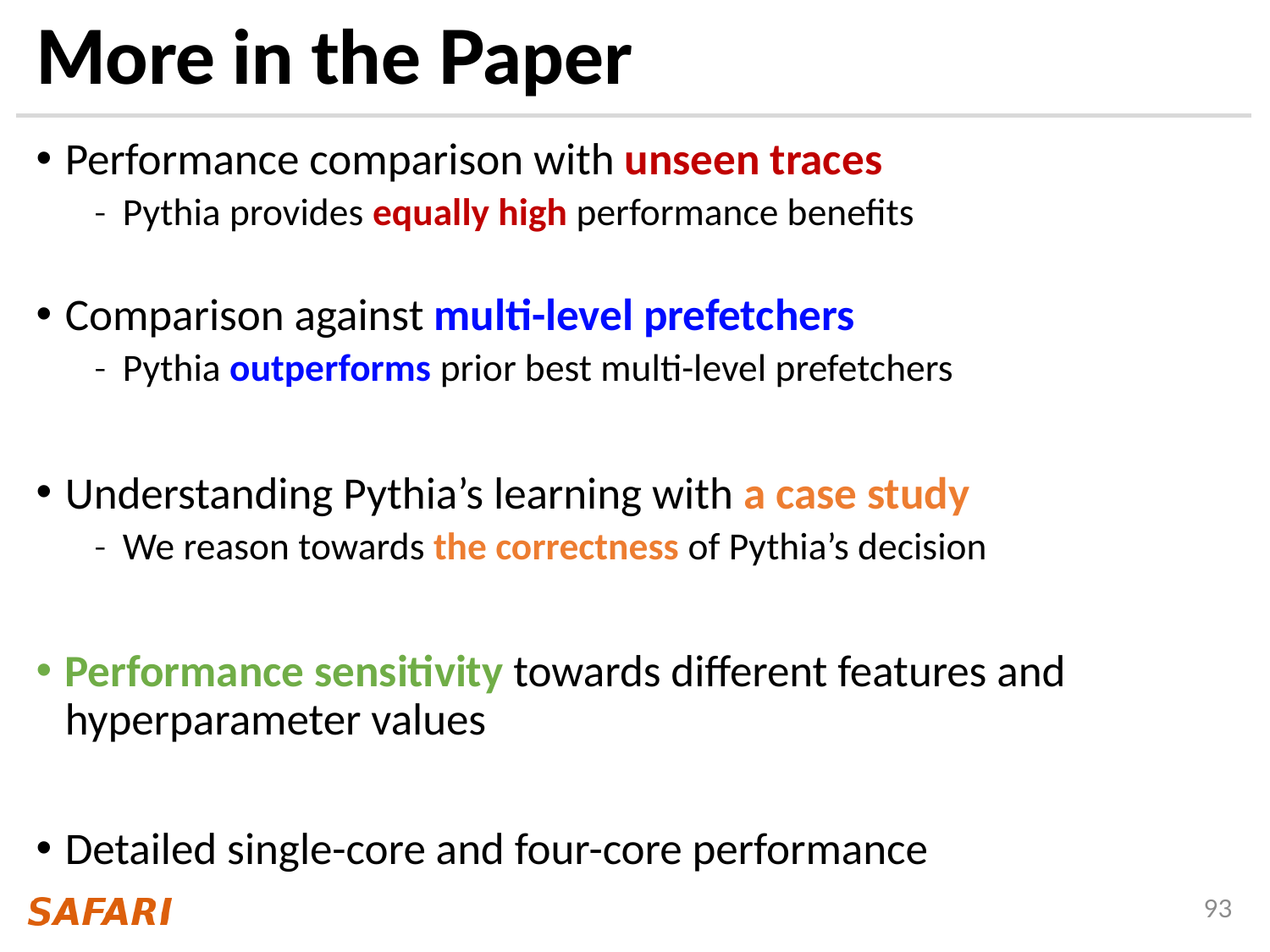

# More in the Paper
Performance comparison with unseen traces
Pythia provides equally high performance benefits
Comparison against multi-level prefetchers
Pythia outperforms prior best multi-level prefetchers

Understanding Pythia’s learning with a case study
We reason towards the correctness of Pythia’s decision

Performance sensitivity towards different features and hyperparameter values

Detailed single-core and four-core performance